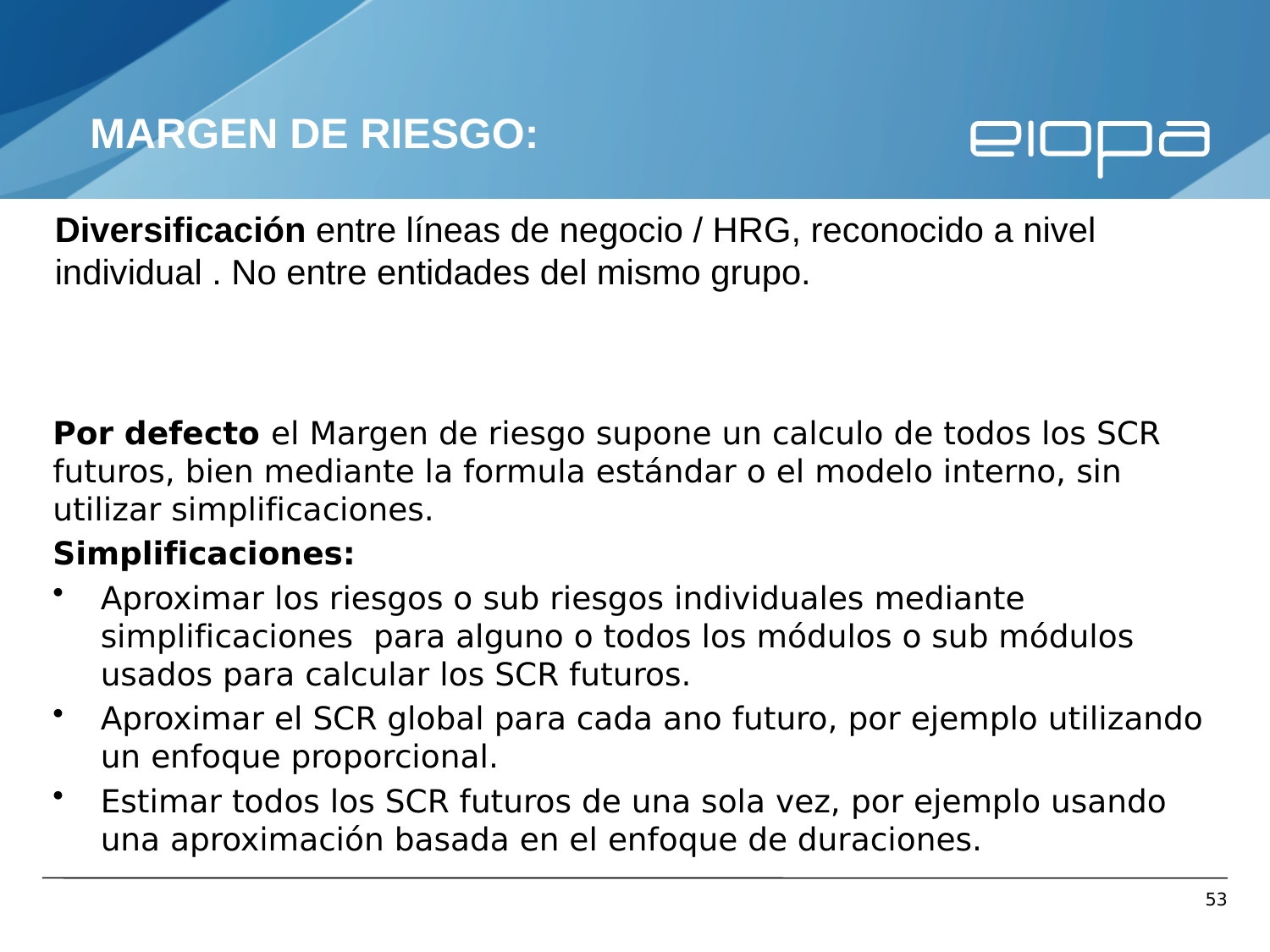

# Margen de Riesgo:
Diversificación entre líneas de negocio / HRG, reconocido a nivel individual . No entre entidades del mismo grupo.

Por defecto el Margen de riesgo supone un calculo de todos los SCR futuros, bien mediante la formula estándar o el modelo interno, sin utilizar simplificaciones.
Simplificaciones:
Aproximar los riesgos o sub riesgos individuales mediante simplificaciones  para alguno o todos los módulos o sub módulos usados para calcular los SCR futuros.
Aproximar el SCR global para cada ano futuro, por ejemplo utilizando un enfoque proporcional.
Estimar todos los SCR futuros de una sola vez, por ejemplo usando una aproximación basada en el enfoque de duraciones.

53